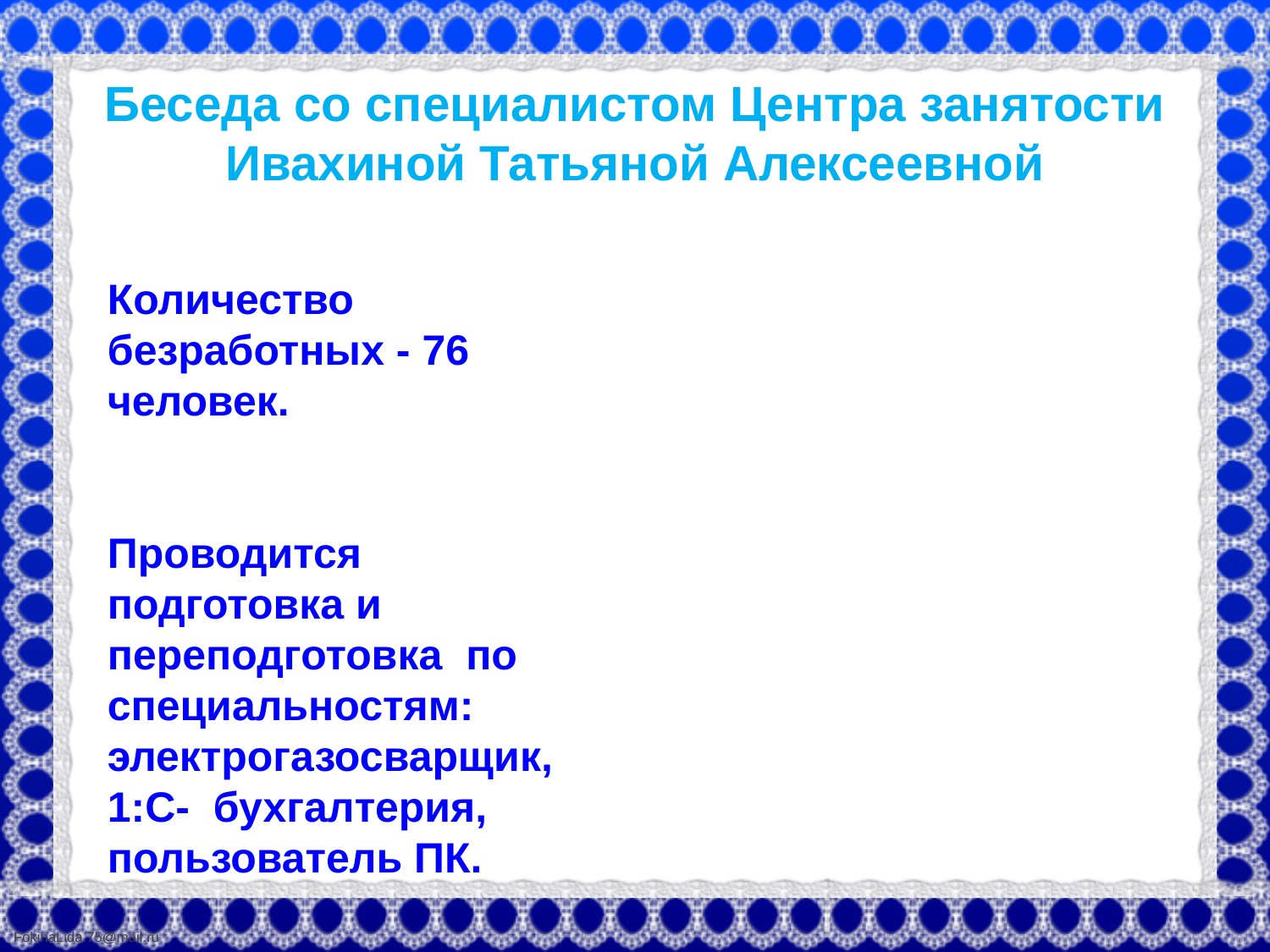

# Беседа со специалистом Центра занятости Ивахиной Татьяной Алексеевной
Количество безработных - 76 человек.

Проводится подготовка и переподготовка  по специальностям: электрогазосварщик,
1:С-  бухгалтерия,
пользователь ПК.